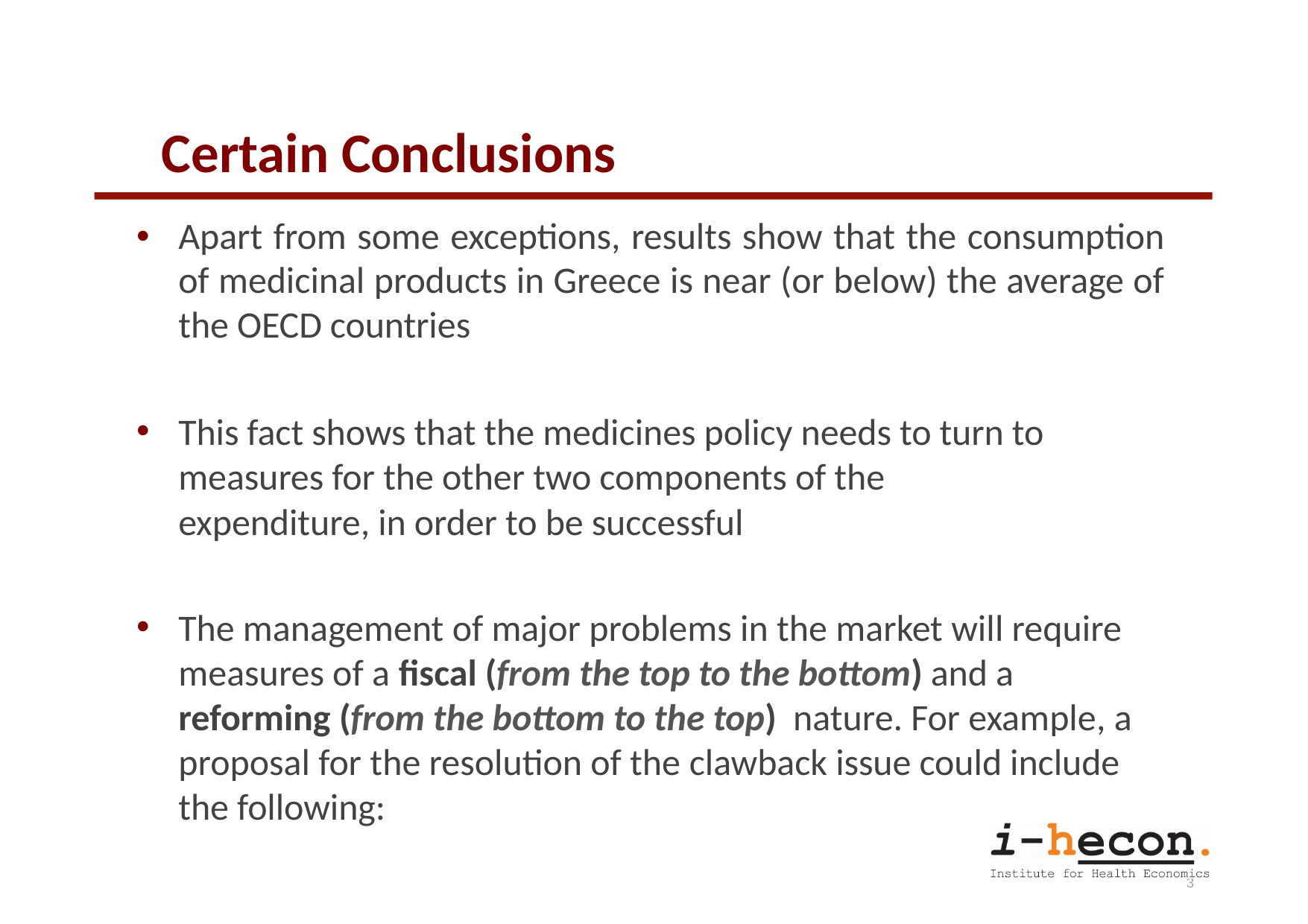

# Certain Conclusions
Apart from some exceptions, results show that the consumption of medicinal products in Greece is near (or below) the average of the OECD countries

This fact shows that the medicines policy needs to turn to measures for the other two components of the expenditure, in order to be successful

The management of major problems in the market will require measures of a fiscal (from the top to the bottom) and a reforming (from the bottom to the top)  nature. For example, a proposal for the resolution of the clawback issue could include the following:

23